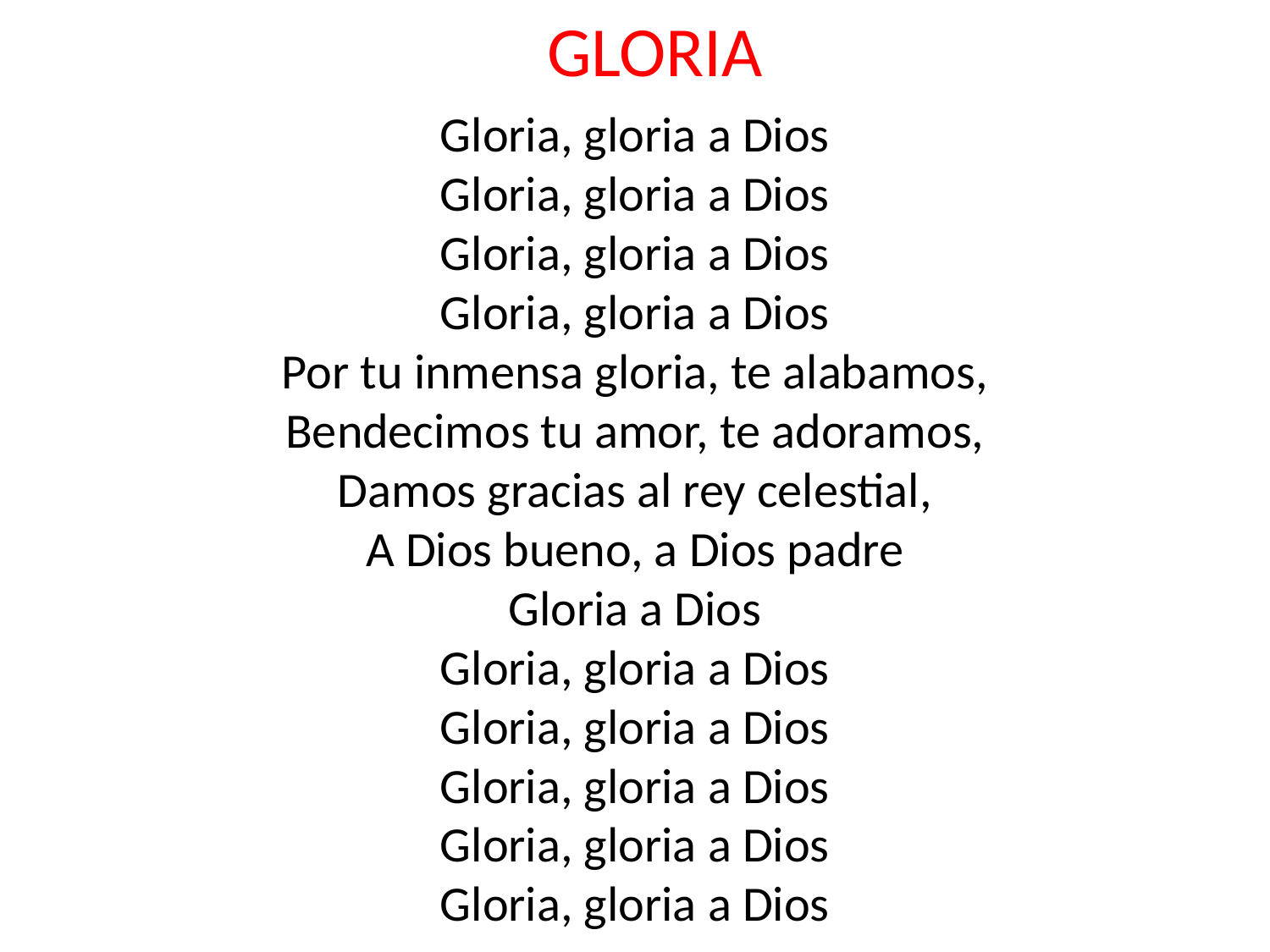

GLORIA
Gloria, gloria a Dios
Gloria, gloria a Dios
Gloria, gloria a Dios
Gloria, gloria a Dios
Por tu inmensa gloria, te alabamos,
Bendecimos tu amor, te adoramos,
Damos gracias al rey celestial,
A Dios bueno, a Dios padre
Gloria a Dios
Gloria, gloria a Dios
Gloria, gloria a Dios
Gloria, gloria a Dios
Gloria, gloria a Dios
Gloria, gloria a Dios